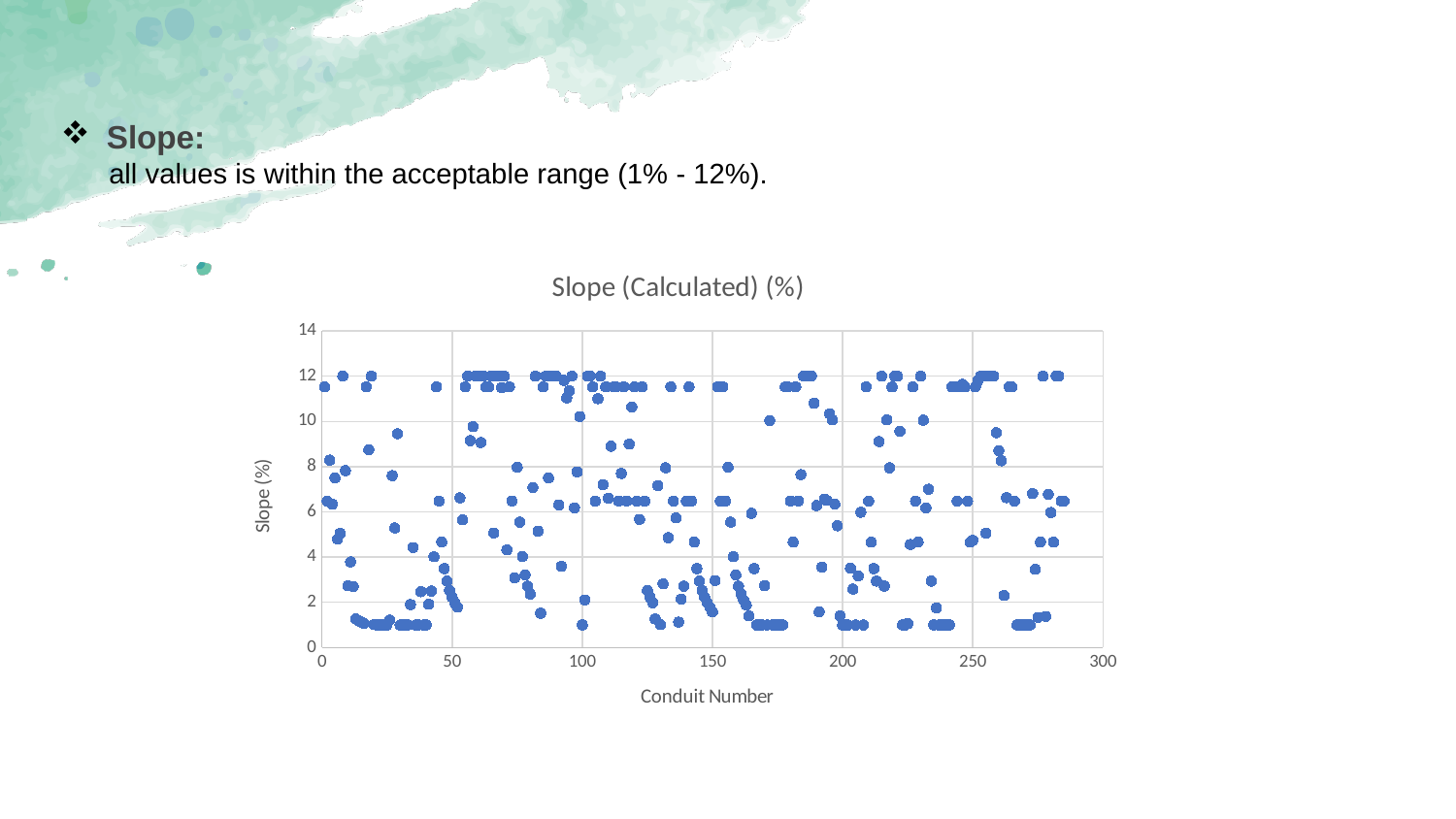

Slope:
      all values is within the acceptable range (1% - 12%).

### Chart:

| Category | Slope (Calculated) (%) |
|---|---|